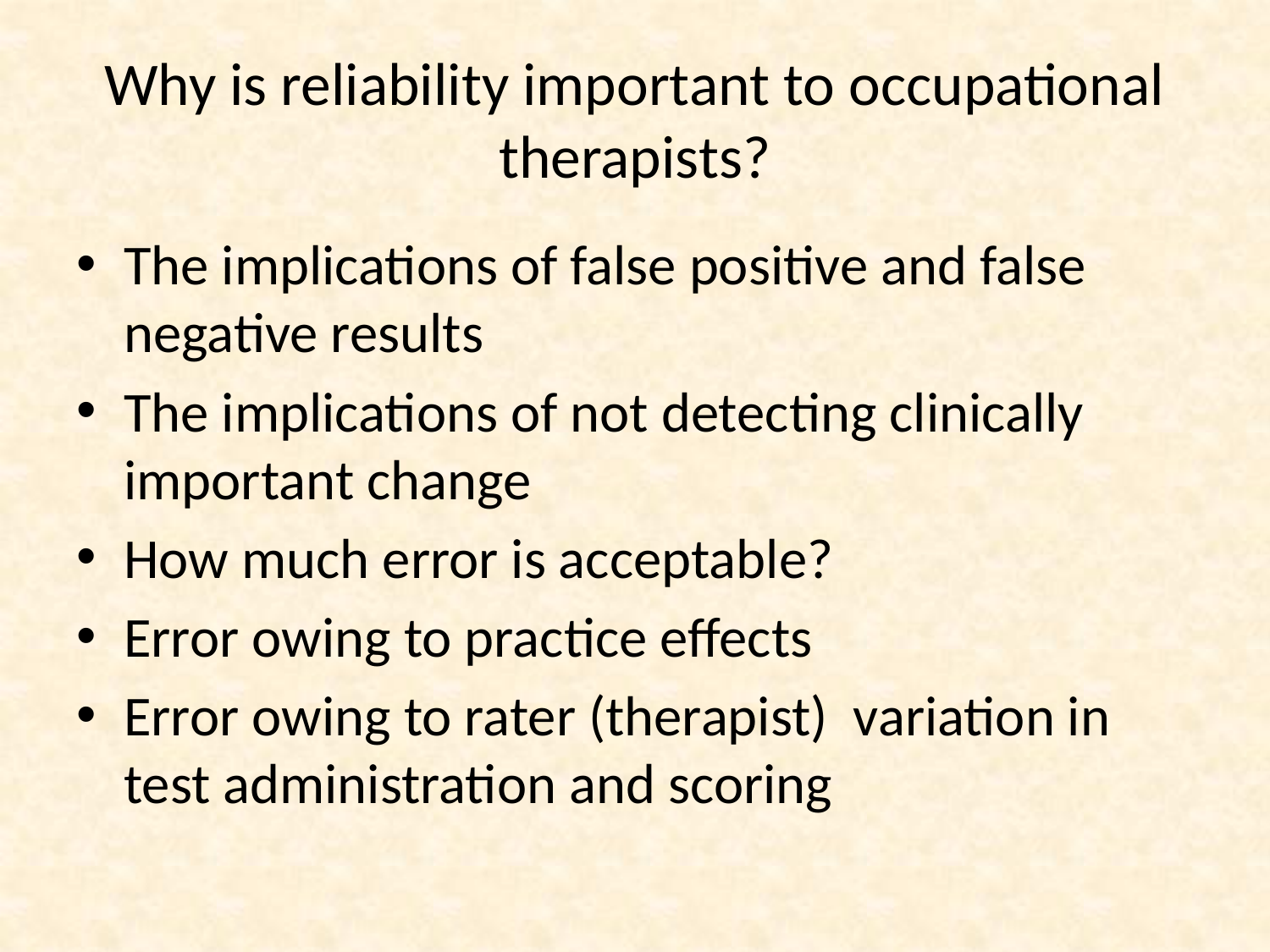

# Why is reliability important to occupational therapists?
The implications of false positive and false negative results
The implications of not detecting clinically important change
How much error is acceptable?
Error owing to practice effects
Error owing to rater (therapist)  variation in test administration and scoring